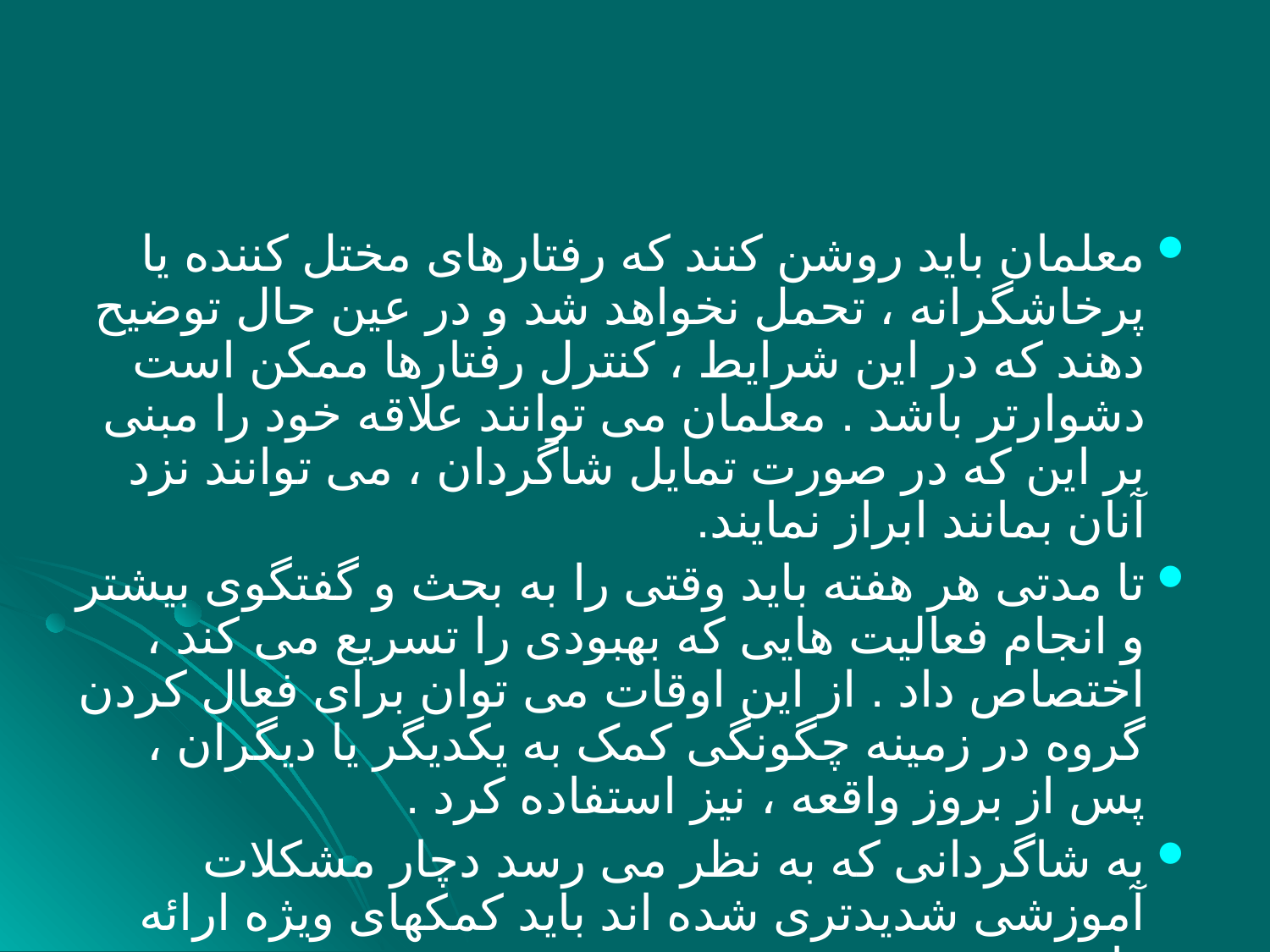

معلمان باید روشن کنند که رفتارهای مختل کننده یا پرخاشگرانه ، تحمل نخواهد شد و در عین حال توضیح دهند که در این شرایط ، کنترل رفتارها ممکن است دشوارتر باشد . معلمان می توانند علاقه خود را مبنی بر این که در صورت تمایل شاگردان ، می توانند نزد آنان بمانند ابراز نمایند.
تا مدتی هر هفته باید وقتی را به بحث و گفتگوی بیشتر و انجام فعالیت هایی که بهبودی را تسریع می کند ، اختصاص داد . از این اوقات می توان برای فعال کردن گروه در زمینه چگونگی کمک به یکدیگر یا دیگران ، پس از بروز واقعه ، نیز استفاده کرد .
به شاگردانی که به نظر می رسد دچار مشکلات آموزشی شدیدتری شده اند باید کمکهای ویژه ارائه داد.